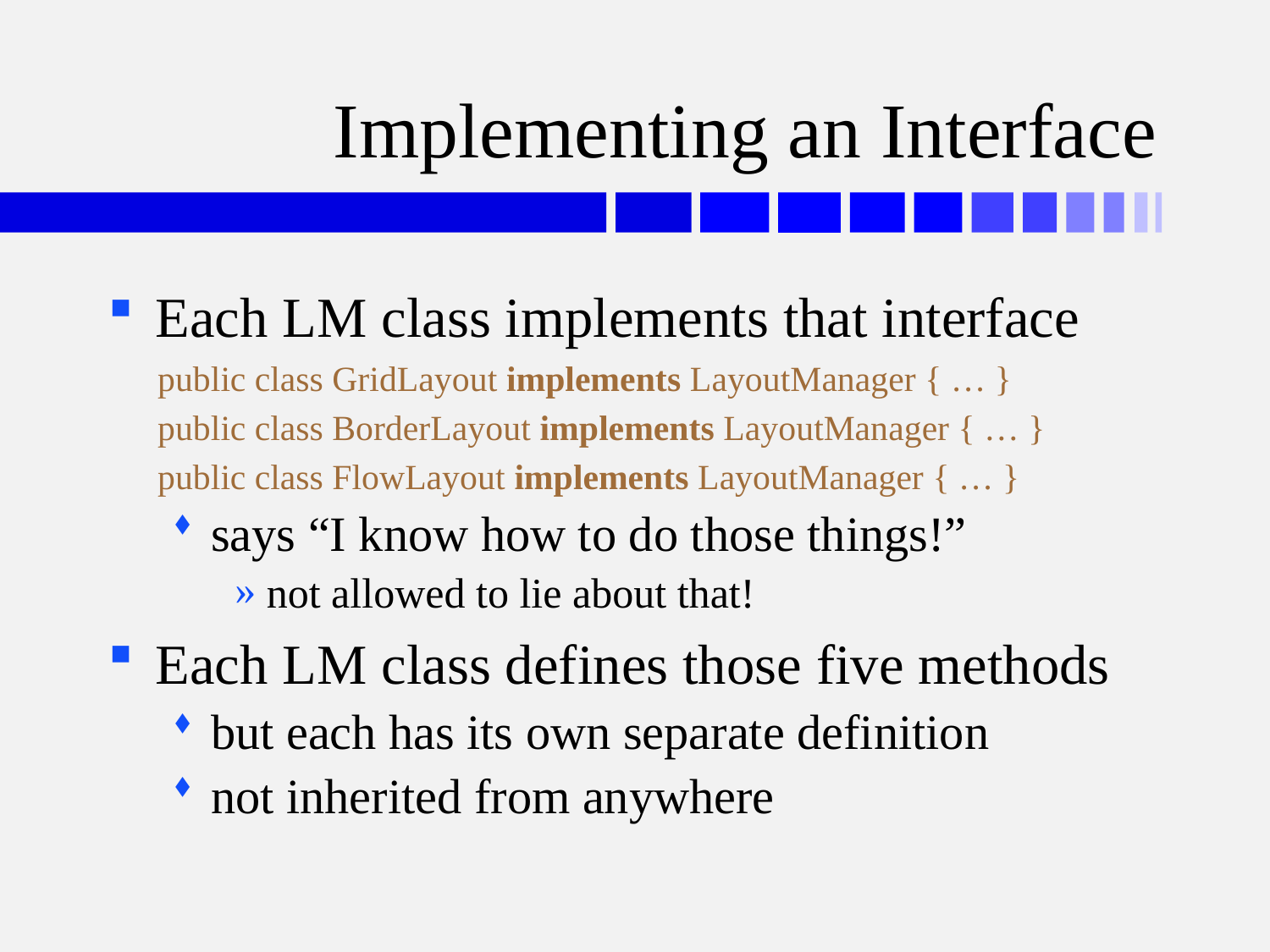

# Implementing an Interface
Each LM class implements that interface
public class GridLayout implements LayoutManager { … }
public class BorderLayout implements LayoutManager { … }
public class FlowLayout implements LayoutManager { … }
says “I know how to do those things!”
not allowed to lie about that!
Each LM class defines those five methods
but each has its own separate definition
not inherited from anywhere